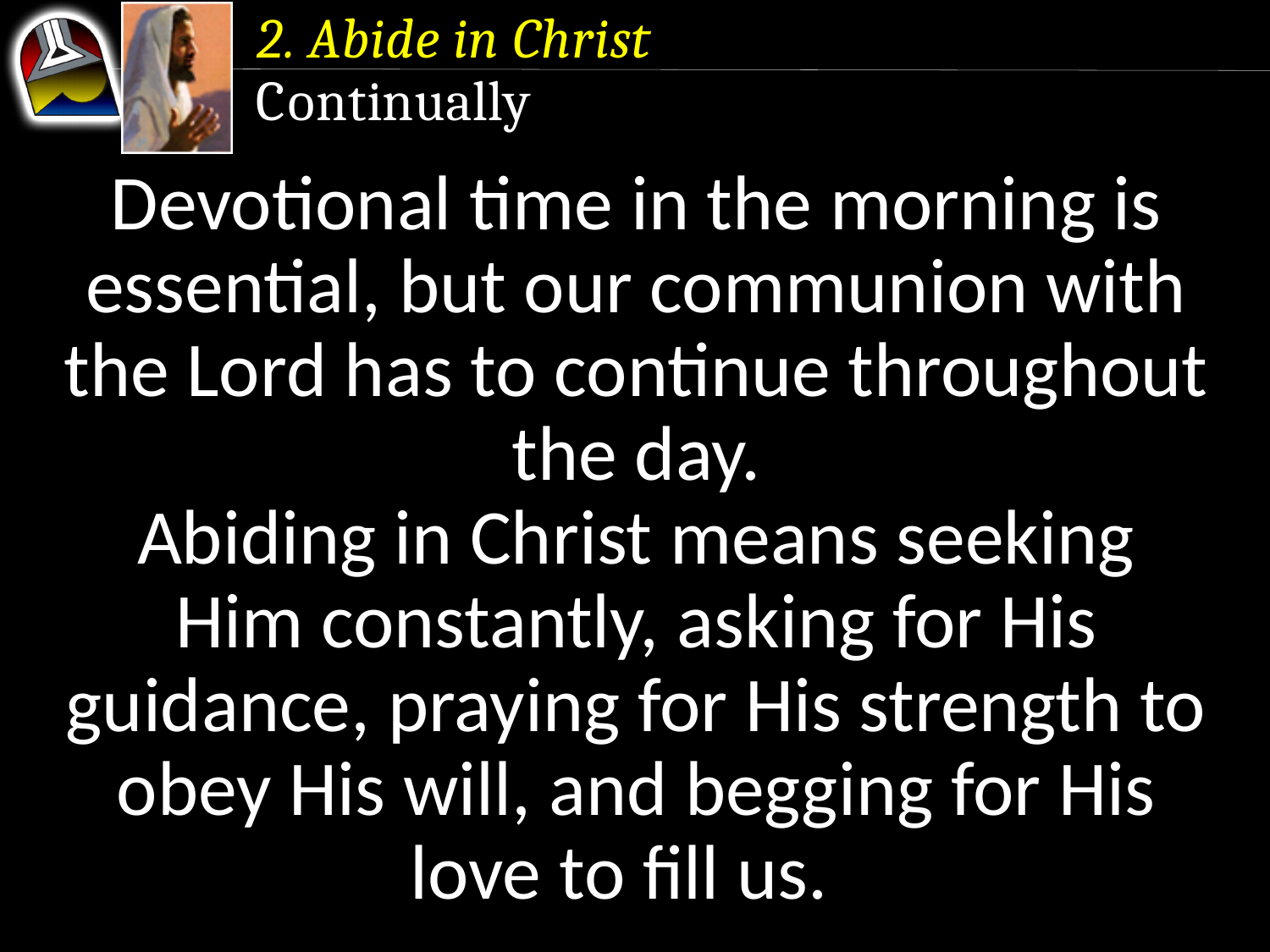

2. Abide in Christ
Continually
Devotional time in the morning is essential, but our communion with the Lord has to continue throughout the day.
Abiding in Christ means seeking
Him constantly, asking for His guidance, praying for His strength to obey His will, and begging for His love to fill us.